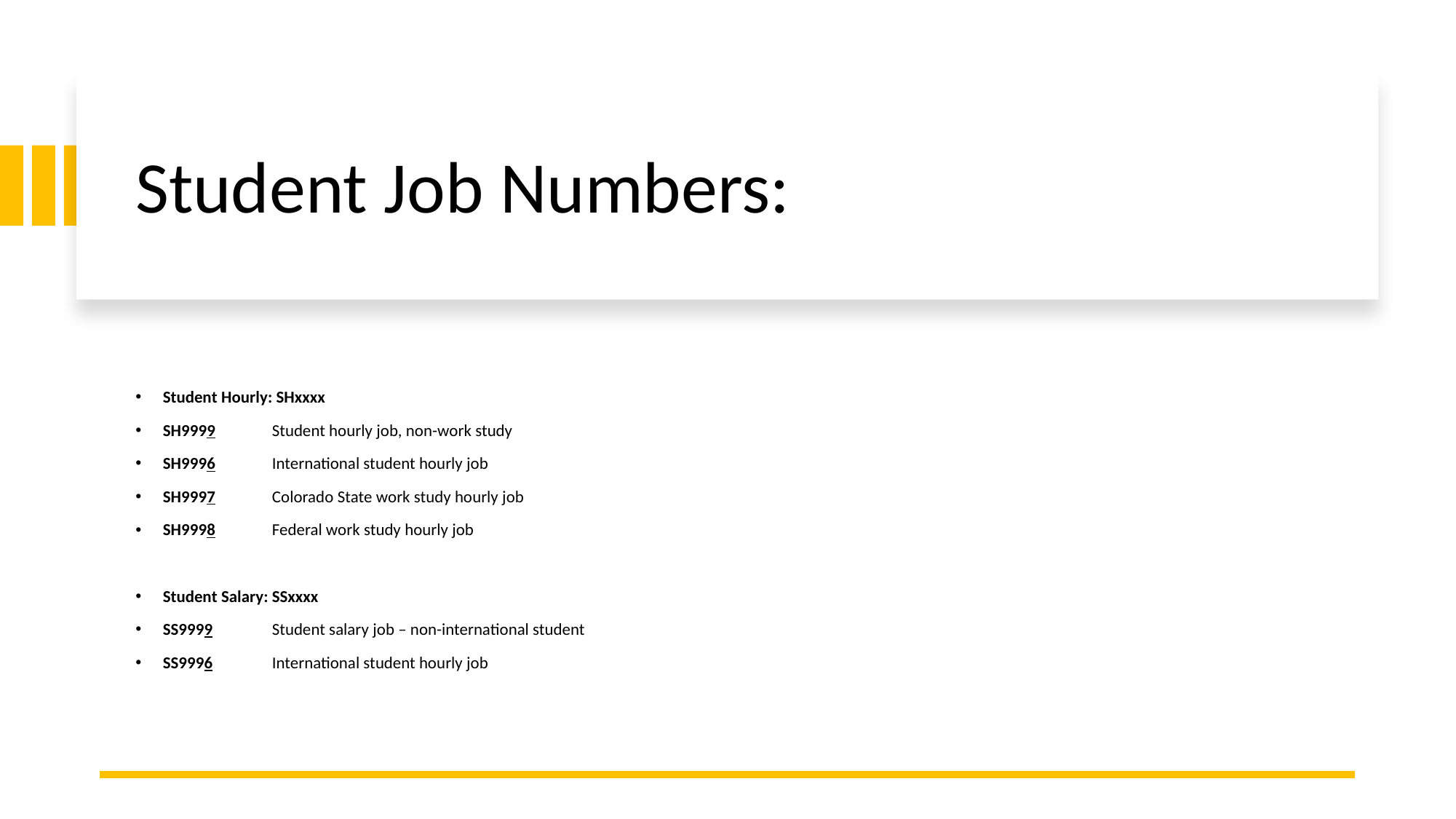

# Student Job Numbers:

Student Hourly: SHxxxx
SH9999  	Student hourly job, non-work study
SH9996  	International student hourly job
SH9997	Colorado State work study hourly job
SH9998	Federal work study hourly job

Student Salary: SSxxxx
SS9999	Student salary job – non-international student
SS9996	International student hourly job